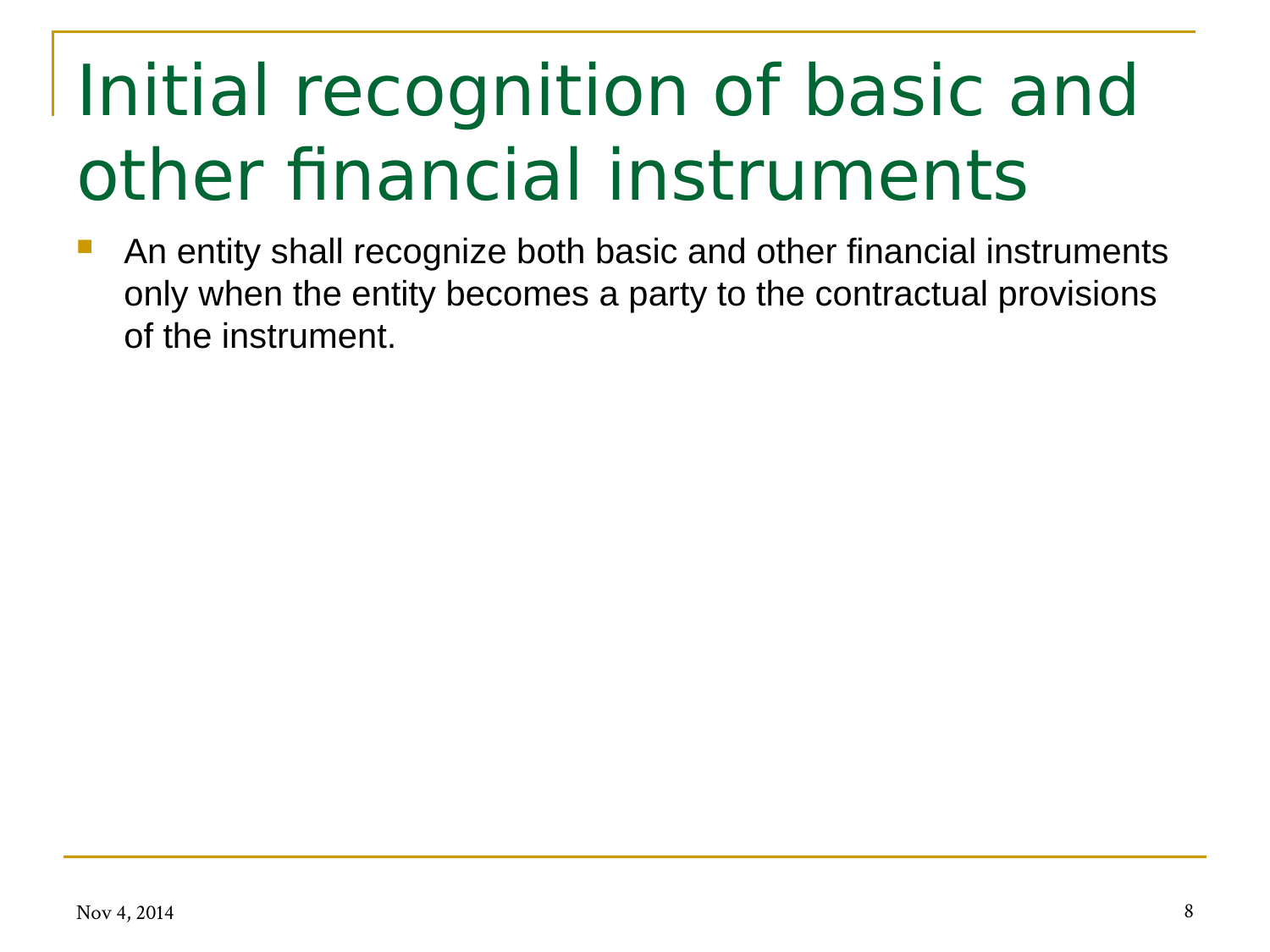

# Initial recognition of basic and other financial instruments
An entity shall recognize both basic and other financial instruments only when the entity becomes a party to the contractual provisions of the instrument.

Nov 4, 2014
8